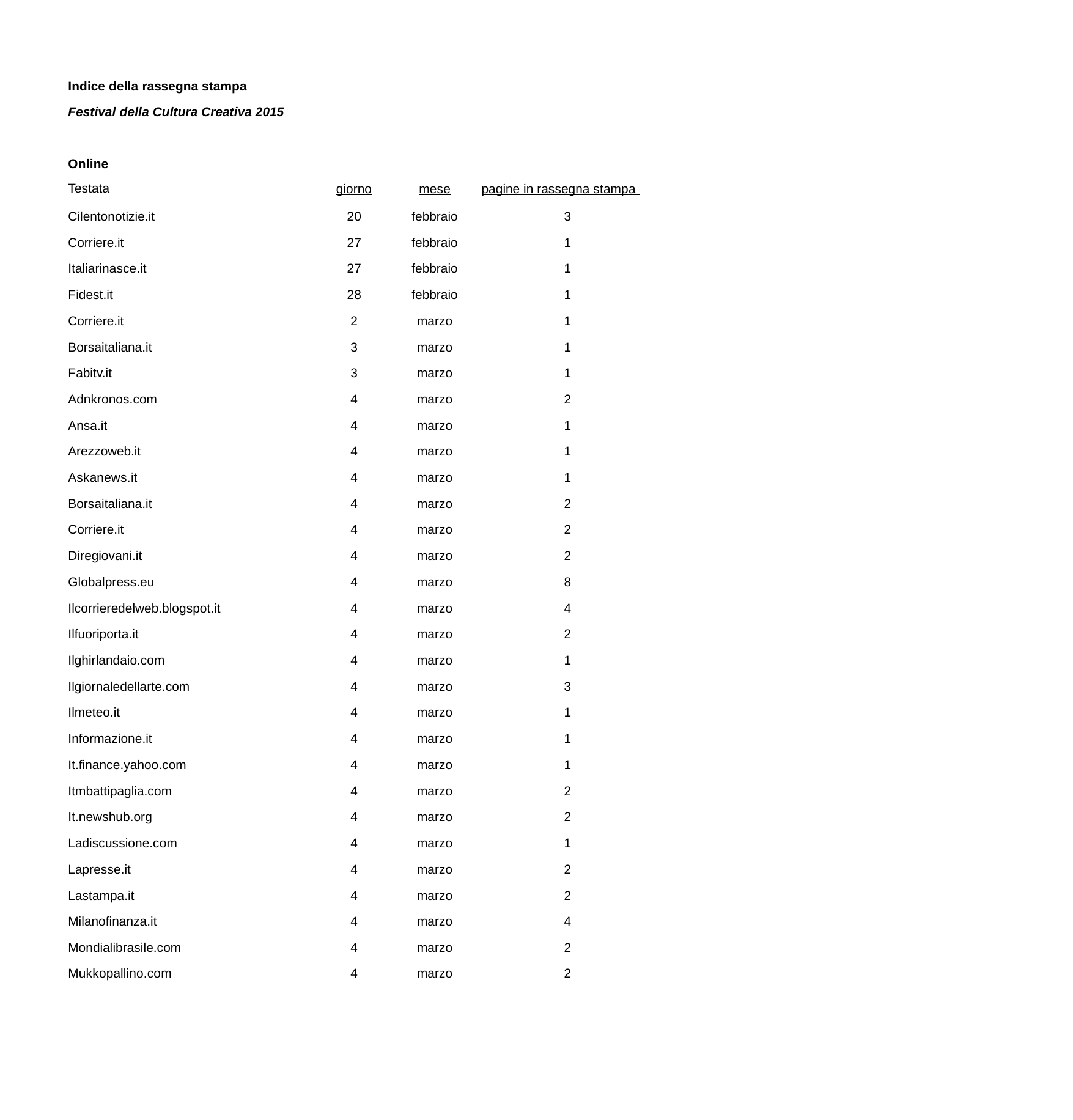

| Indice della rassegna stampa |  |  |  |
| --- | --- | --- | --- |
| Festival della Cultura Creativa 2015 |  |  |  |
| Online Testata | giorno | mese | pagine in rassegna stampa |
| Cilentonotizie.it | 20 | febbraio | 3 |
| Corriere.it | 27 | febbraio | 1 |
| Italiarinasce.it | 27 | febbraio | 1 |
| Fidest.it | 28 | febbraio | 1 |
| Corriere.it | 2 | marzo | 1 |
| Borsaitaliana.it | 3 | marzo | 1 |
| Fabitv.it | 3 | marzo | 1 |
| Adnkronos.com | 4 | marzo | 2 |
| Ansa.it | 4 | marzo | 1 |
| Arezzoweb.it | 4 | marzo | 1 |
| Askanews.it | 4 | marzo | 1 |
| Borsaitaliana.it | 4 | marzo | 2 |
| Corriere.it | 4 | marzo | 2 |
| Diregiovani.it | 4 | marzo | 2 |
| Globalpress.eu | 4 | marzo | 8 |
| Ilcorrieredelweb.blogspot.it | 4 | marzo | 4 |
| Ilfuoriporta.it | 4 | marzo | 2 |
| Ilghirlandaio.com | 4 | marzo | 1 |
| Ilgiornaledellarte.com | 4 | marzo | 3 |
| Ilmeteo.it | 4 | marzo | 1 |
| Informazione.it | 4 | marzo | 1 |
| It.finance.yahoo.com | 4 | marzo | 1 |
| Itmbattipaglia.com | 4 | marzo | 2 |
| It.newshub.org | 4 | marzo | 2 |
| Ladiscussione.com | 4 | marzo | 1 |
| Lapresse.it | 4 | marzo | 2 |
| Lastampa.it | 4 | marzo | 2 |
| Milanofinanza.it | 4 | marzo | 4 |
| Mondialibrasile.com | 4 | marzo | 2 |
| Mukkopallino.com | 4 | marzo | 2 |